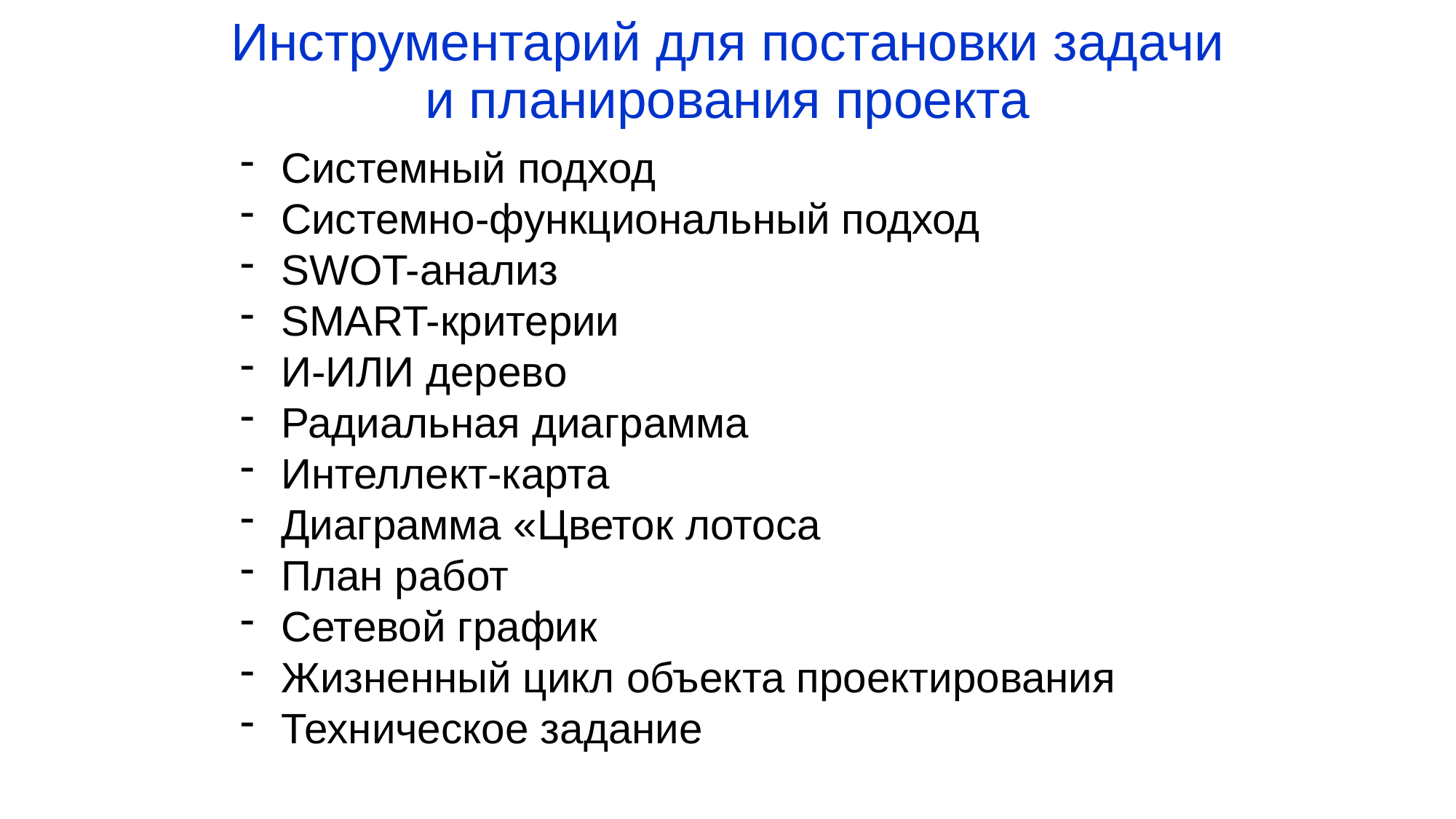

# Инструментарий для постановки задачи и планирования проекта

Системный подход
Системно-функциональный подход
SWOT-анализ
SMART-критерии
И-ИЛИ дерево
Радиальная диаграмма
Интеллект-карта
Диаграмма «Цветок лотоса
План работ
Сетевой график
Жизненный цикл объекта проектирования
Техническое задание